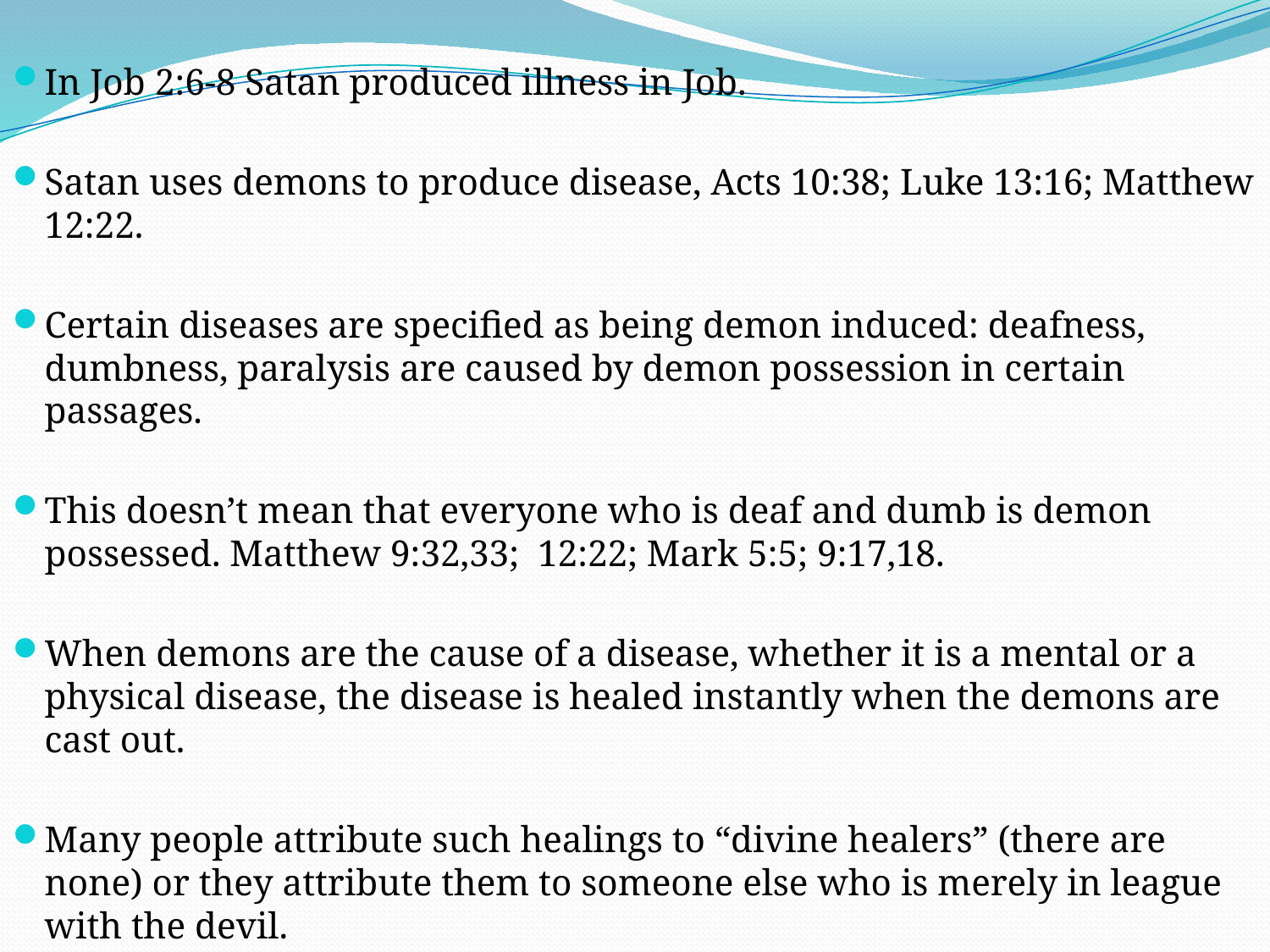

In Job 2:6-8 Satan produced illness in Job.

Satan uses demons to produce disease, Acts 10:38; Luke 13:16; Matthew 12:22.

Certain diseases are specified as being demon induced: deafness, dumbness, paralysis are caused by demon possession in certain passages.

This doesn’t mean that everyone who is deaf and dumb is demon possessed. Matthew 9:32,33;  12:22; Mark 5:5; 9:17,18.

When demons are the cause of a disease, whether it is a mental or a physical disease, the disease is healed instantly when the demons are cast out.

Many people attribute such healings to “divine healers” (there are none) or they attribute them to someone else who is merely in league with the devil.